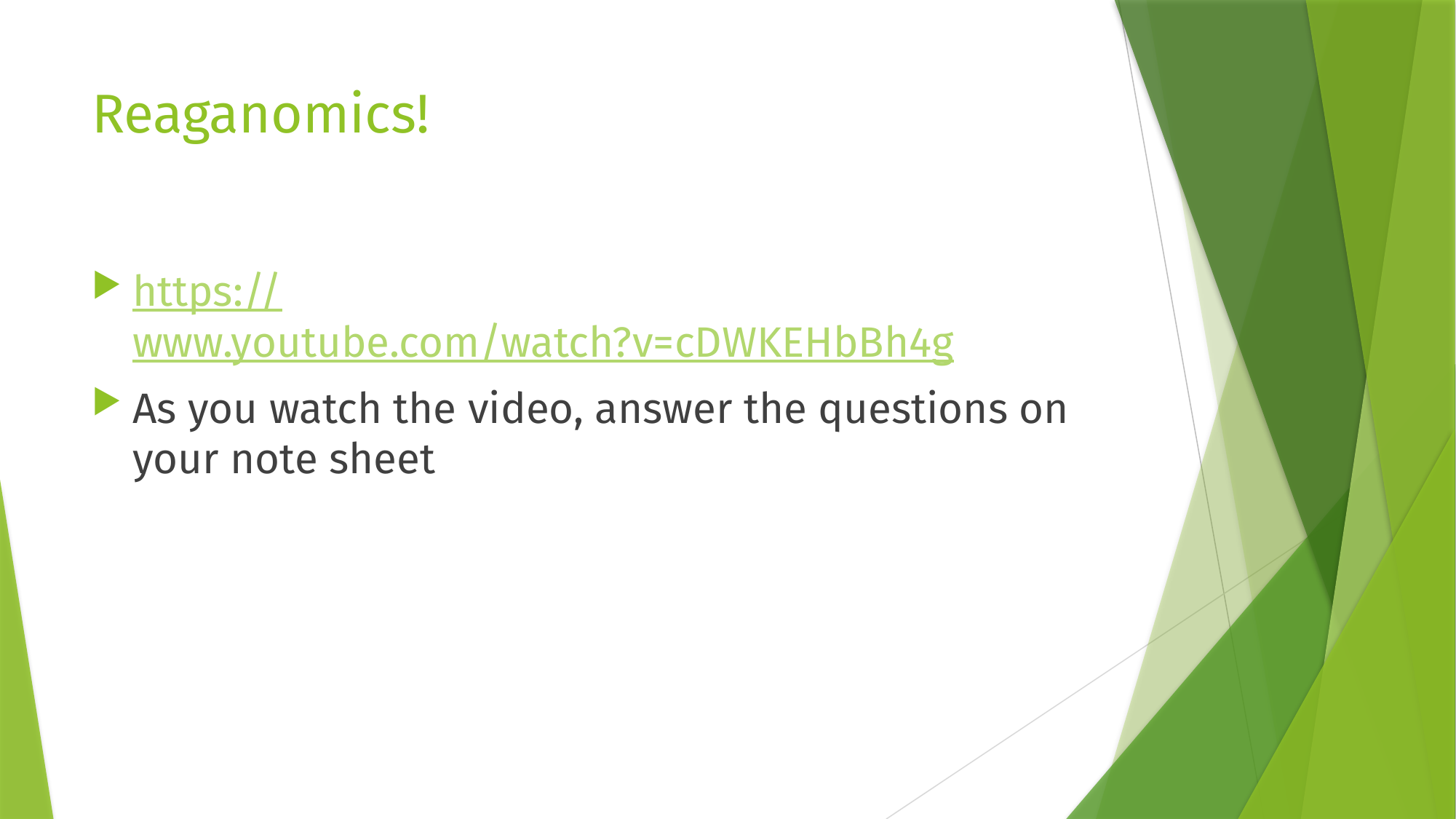

# Reaganomics!
https://www.youtube.com/watch?v=cDWKEHbBh4g
As you watch the video, answer the questions on your note sheet